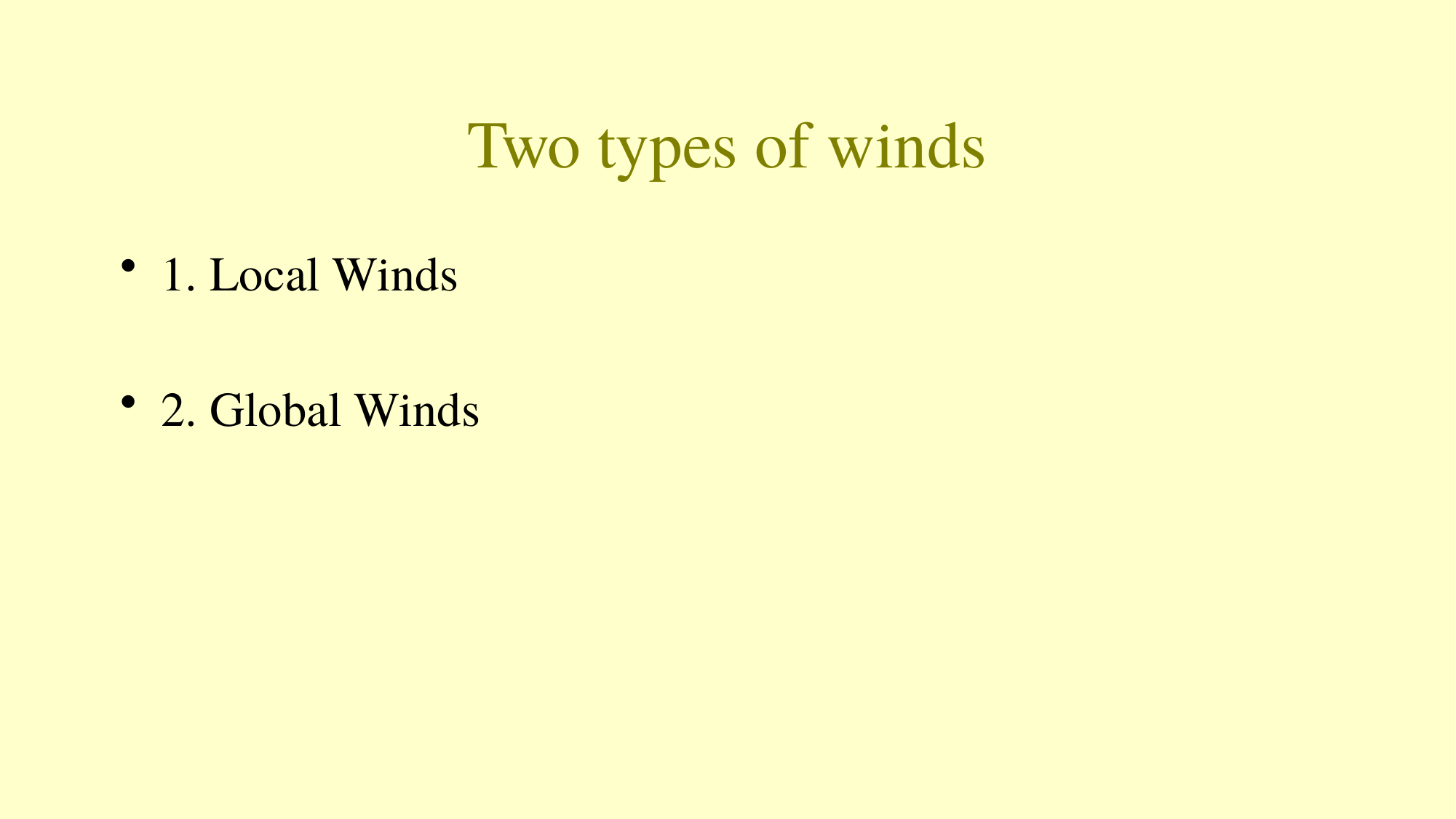

# Two types of winds
1. Local Winds

2. Global Winds